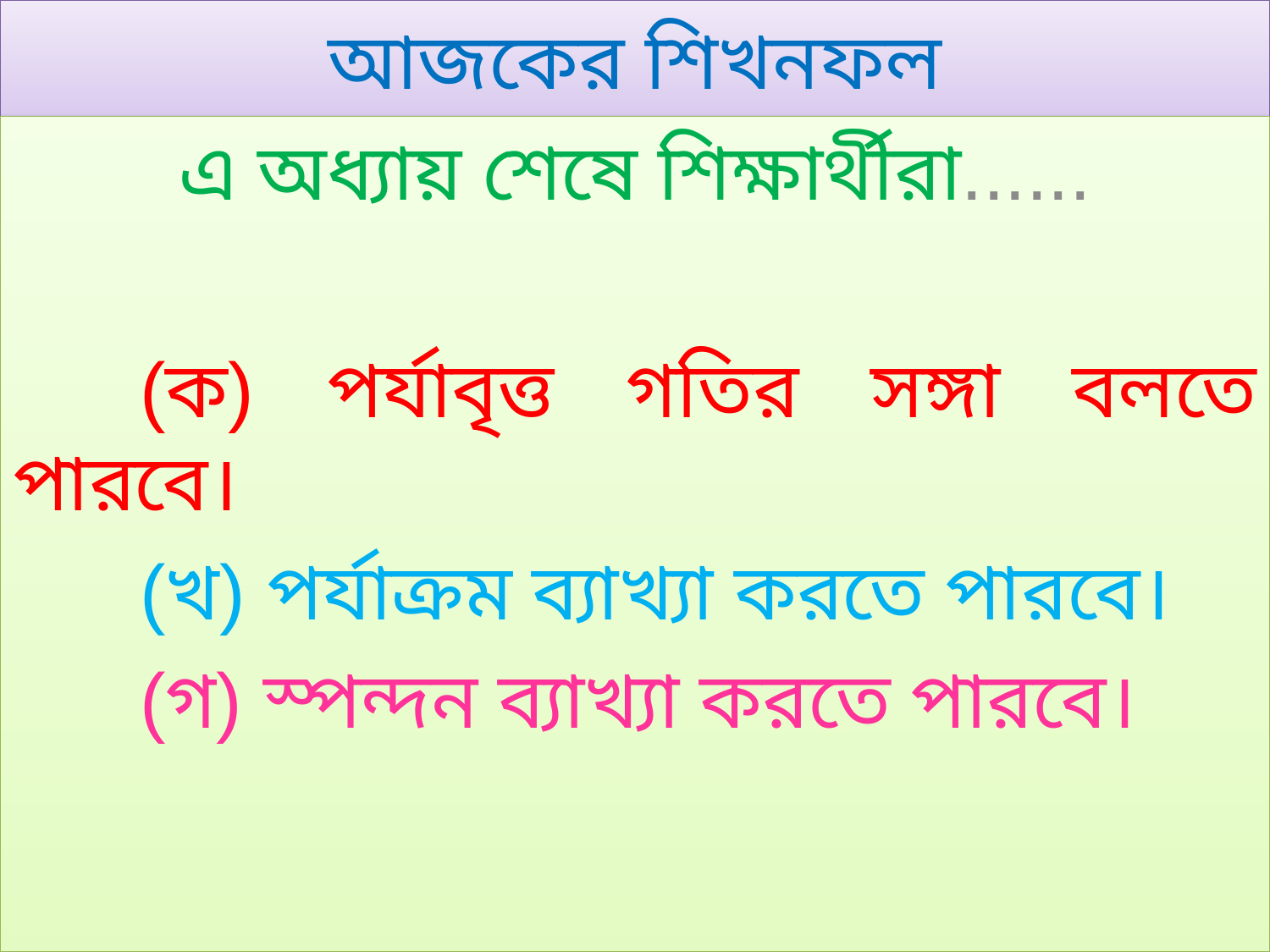

# আজকের শিখনফল
এ অধ্যায় শেষে শিক্ষার্থীরা......

	(ক) পর্যাবৃত্ত গতির সঙ্গা বলতে পারবে।
	(খ) পর্যাক্রম ব্যাখ্যা করতে পারবে।
	(গ) স্পন্দন ব্যাখ্যা করতে পারবে।